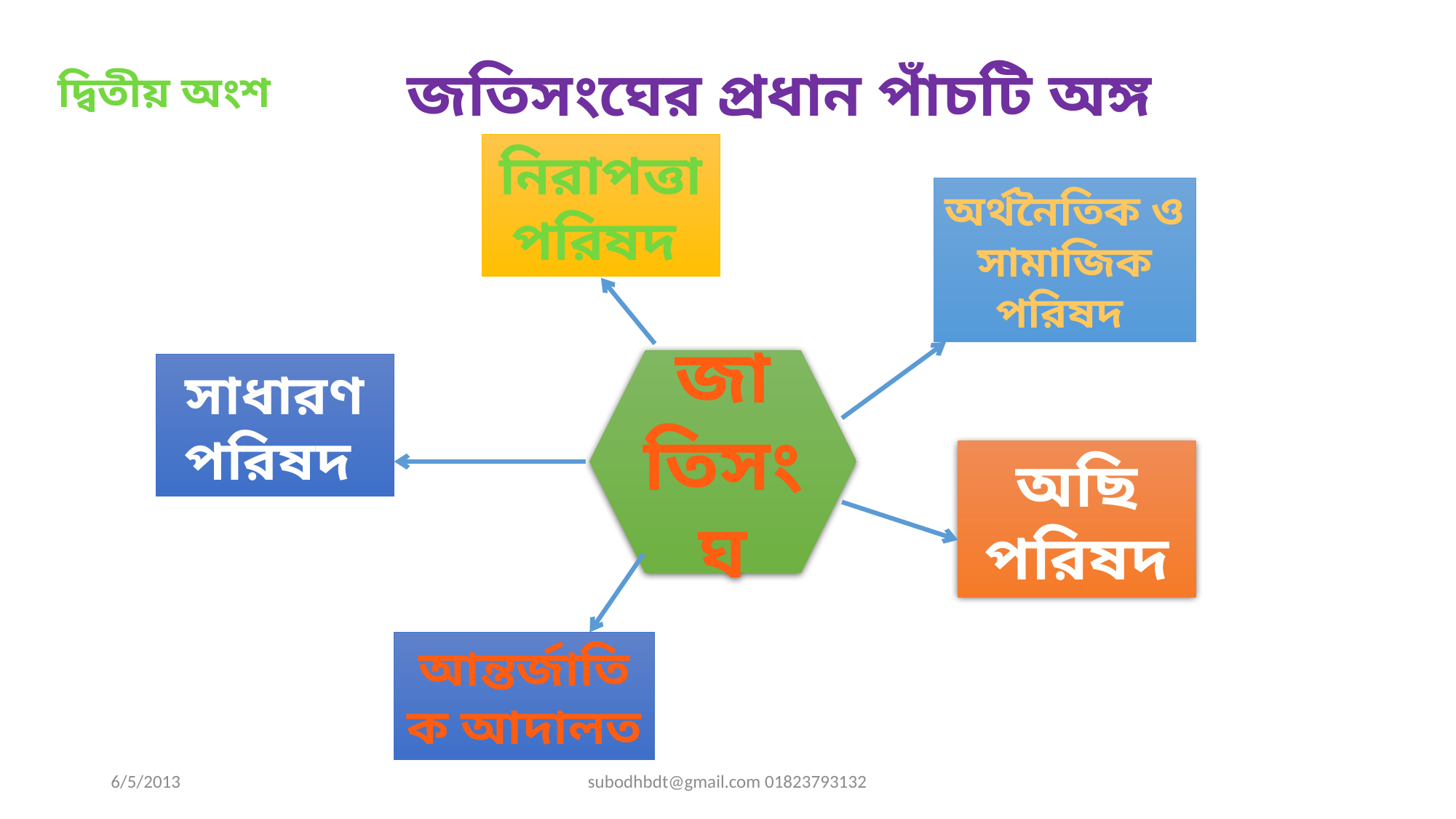

জতিসংঘের প্রধান পাঁচটি অঙ্গ
দ্বিতীয় অংশ
নিরাপত্তা পরিষদ
অর্থনৈতিক ও সামাজিক পরিষদ
জাতিসংঘ
সাধারণ পরিষদ
অছি পরিষদ
আন্তর্জাতিক আদালত
6/5/2013
subodhbdt@gmail.com 01823793132